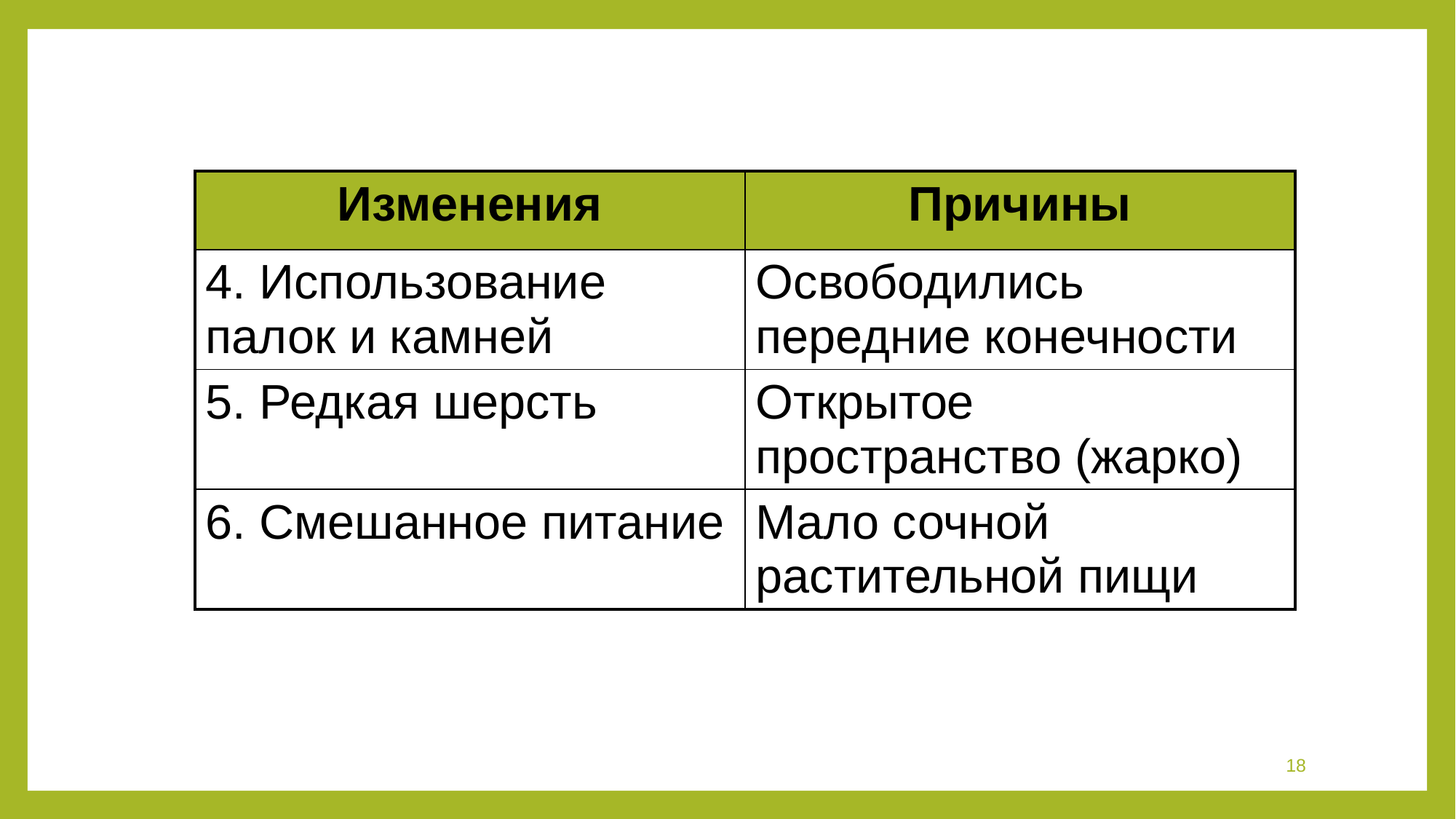

| Изменения | Причины |
| --- | --- |
| 4. Использование палок и камней | Освободились передние конечности |
| 5. Редкая шерсть | Открытое пространство (жарко) |
| 6. Смешанное питание | Мало сочной растительной пищи |
18